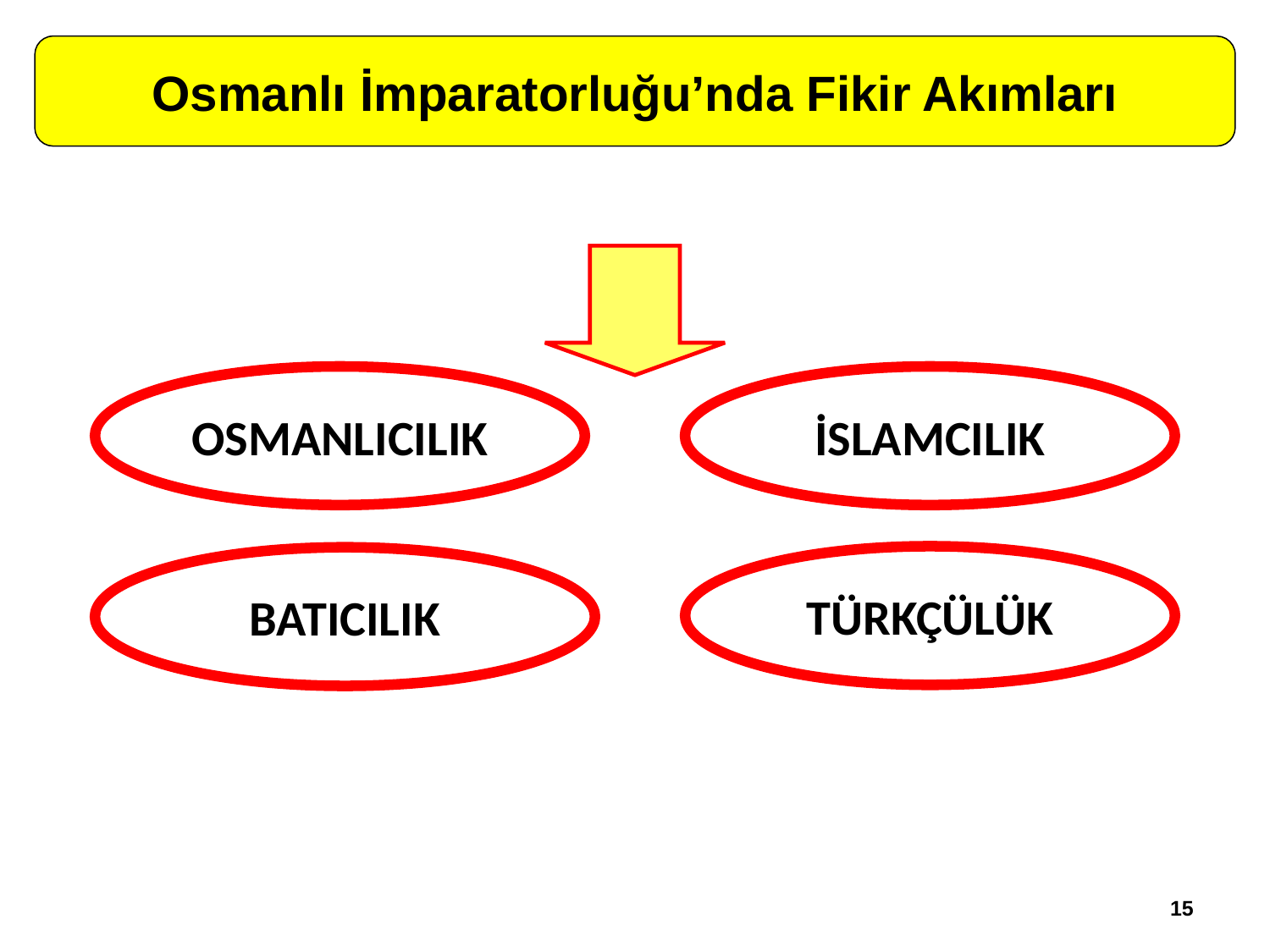

Osmanlı İmparatorluğu’nda Fikir Akımları

OSMANLICILIK
İSLAMCILIK
TÜRKÇÜLÜK
BATICILIK
15